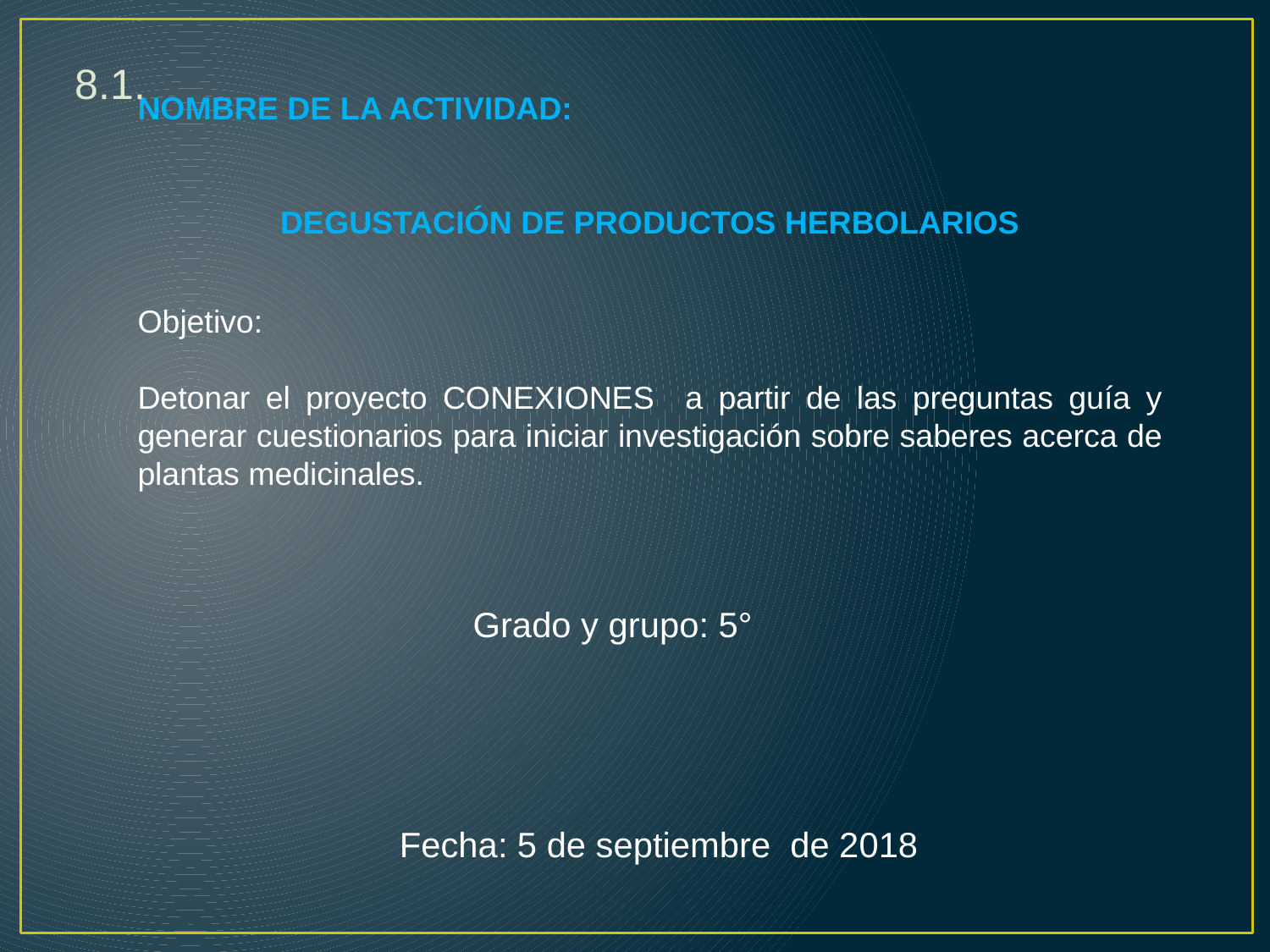

8.1.
NOMBRE DE LA ACTIVIDAD:

DEGUSTACIÓN DE PRODUCTOS HERBOLARIOS

Objetivo:

Detonar el proyecto CONEXIONES  a partir de las preguntas guía y generar cuestionarios para iniciar investigación sobre saberes acerca de plantas medicinales.

Grado y grupo: 5°
Fecha: 5 de septiembre  de 2018